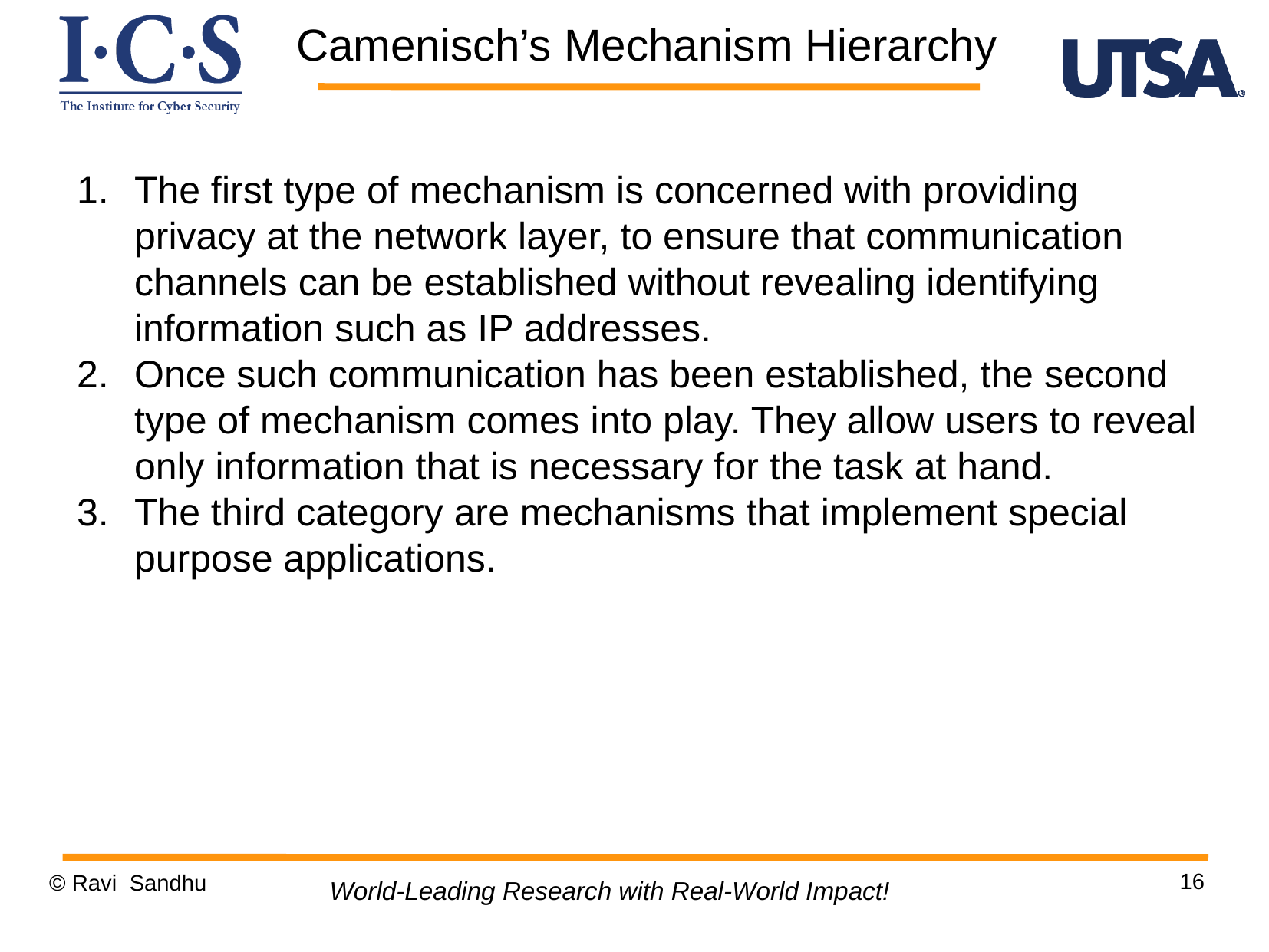

Camenisch’s Mechanism Hierarchy
The first type of mechanism is concerned with providing privacy at the network layer, to ensure that communication channels can be established without revealing identifying information such as IP addresses.
Once such communication has been established, the second type of mechanism comes into play. They allow users to reveal only information that is necessary for the task at hand.
The third category are mechanisms that implement special purpose applications.

16
© Ravi  Sandhu
World-Leading Research with Real-World Impact!